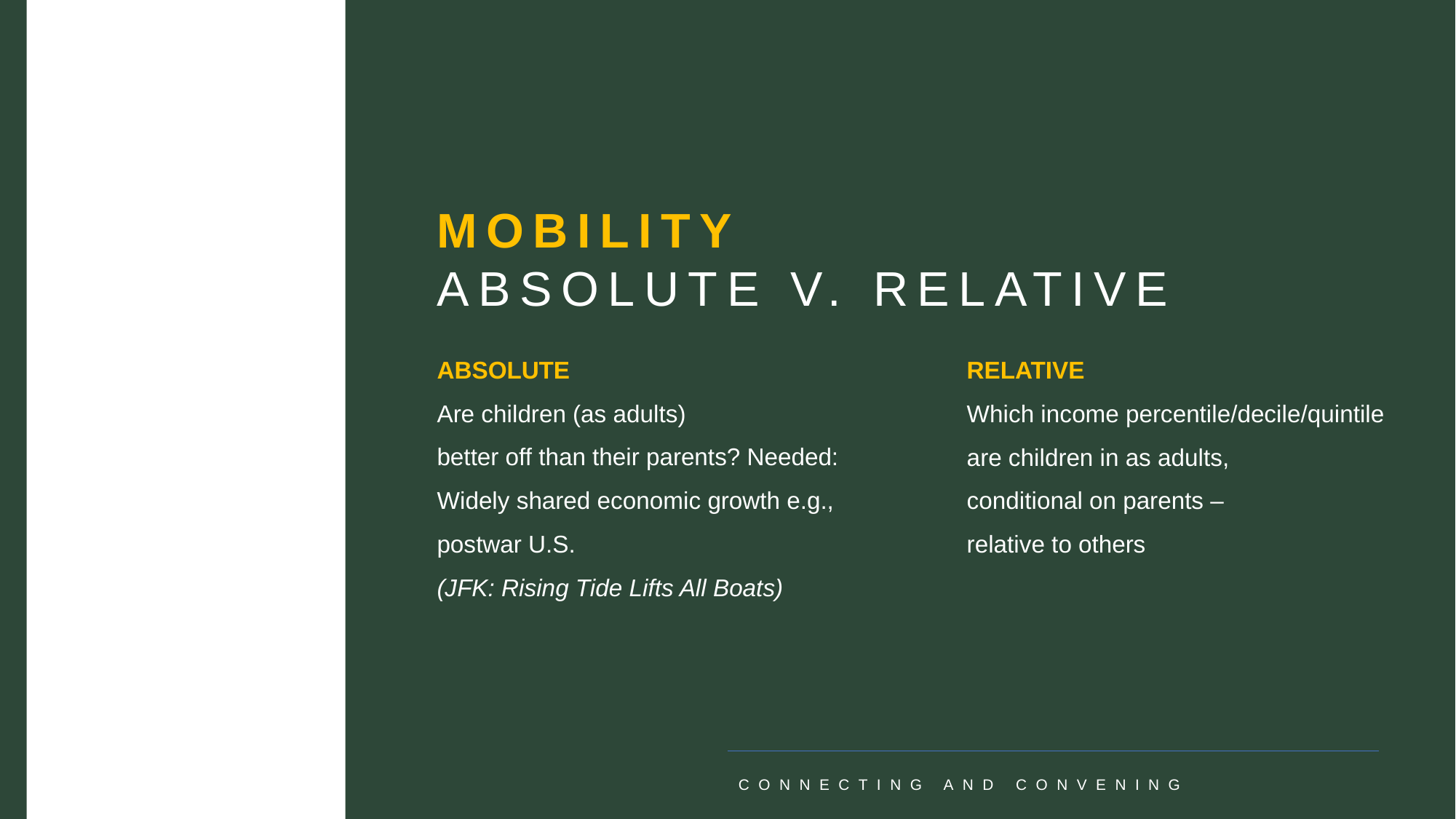

MOBILITY
ABSOLUTE V. RELATIVE
ABSOLUTE
Are children (as adults)
better off than their parents? Needed: Widely shared economic growth e.g., postwar U.S.
(JFK: Rising Tide Lifts All Boats)
RELATIVE
Which income percentile/decile/quintile
are children in as adults,
conditional on parents –
relative to others
CONNECTING AND CONVENING